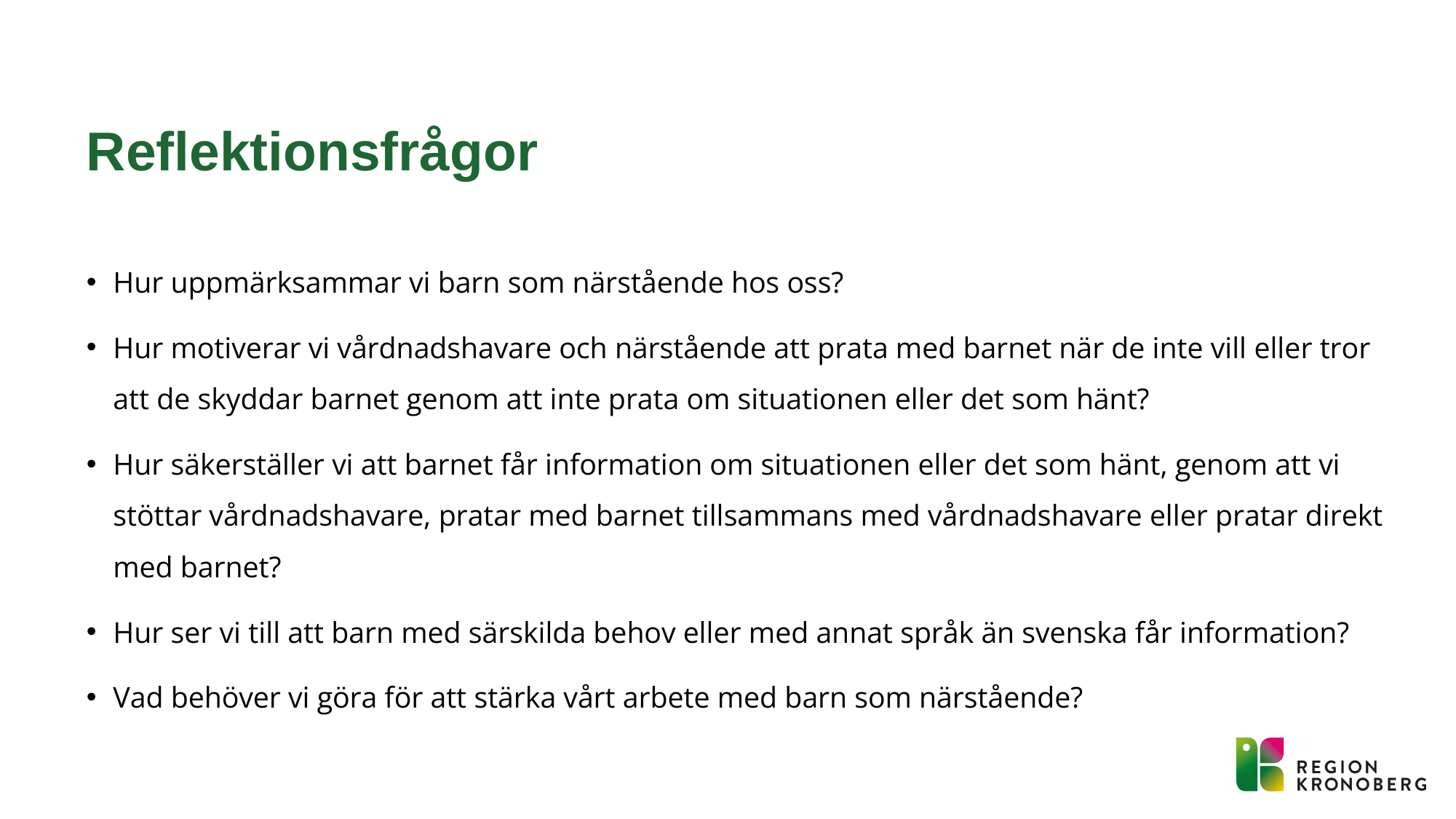

# Reflektionsfrågor
Hur uppmärksammar vi barn som närstående hos oss?
Hur motiverar vi vårdnadshavare och närstående att prata med barnet när de inte vill eller tror att de skyddar barnet genom att inte prata om situationen eller det som hänt?
Hur säkerställer vi att barnet får information om situationen eller det som hänt, genom att vi stöttar vårdnadshavare, pratar med barnet tillsammans med vårdnadshavare eller pratar direkt med barnet?
Hur ser vi till att barn med särskilda behov eller med annat språk än svenska får information?
Vad behöver vi göra för att stärka vårt arbete med barn som närstående?